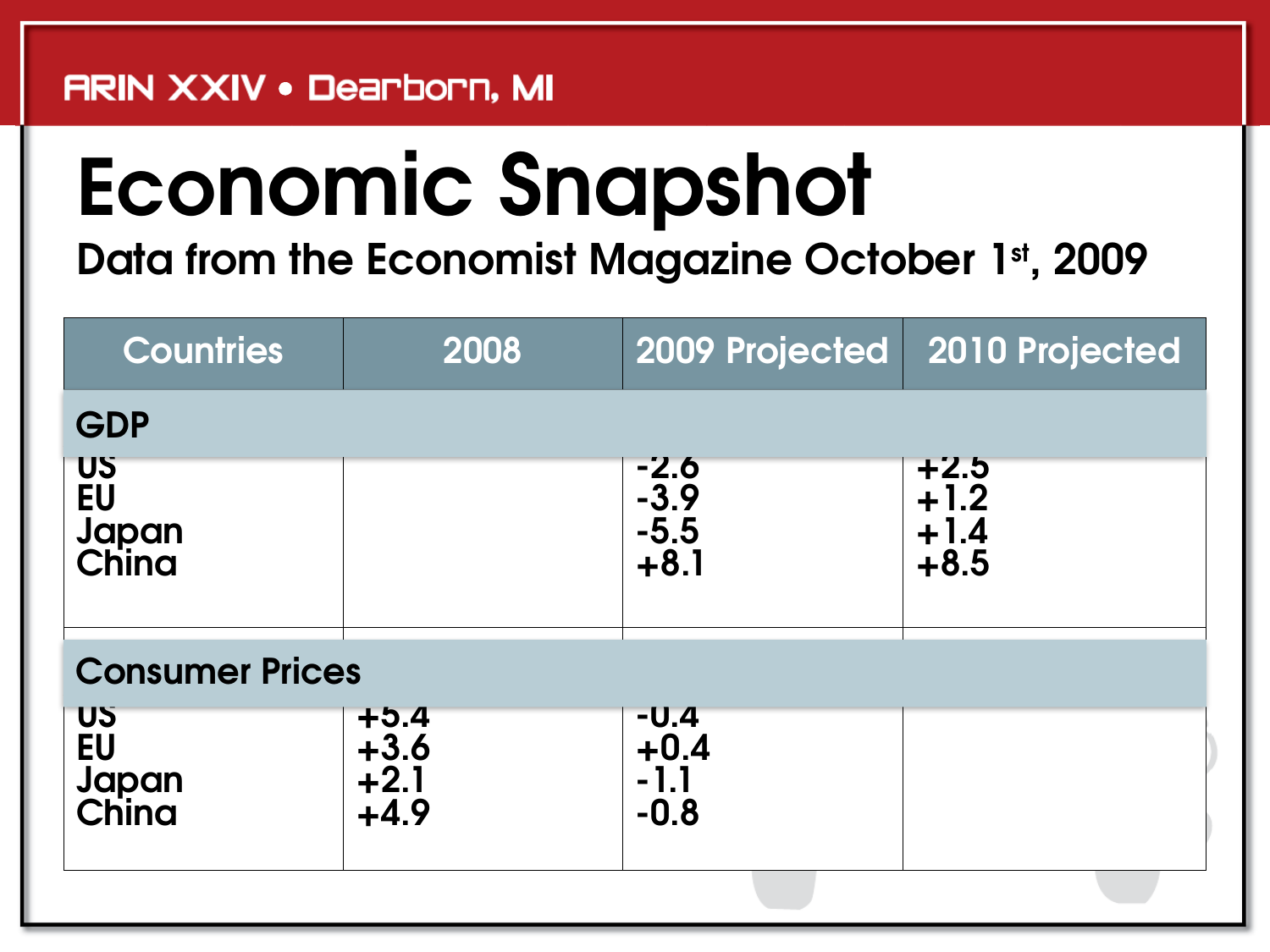

# Economic Snapshot Data from the Economist Magazine October 1st, 2009
| Countries | 2008 | 2009 Projected | 2010 Projected |
| --- | --- | --- | --- |
| GDP |  |  |  |
| US EU Japan China |  | -2.6 -3.9 -5.5 +8.1 | +2.5 +1.2 +1.4 +8.5 |
|  |  |  |  |
| US EU Japan China | +5.4 +3.6 +2.1 +4.9 | -0.4 +0.4 -1.1 -0.8 |  |

GDP

Consumer Prices